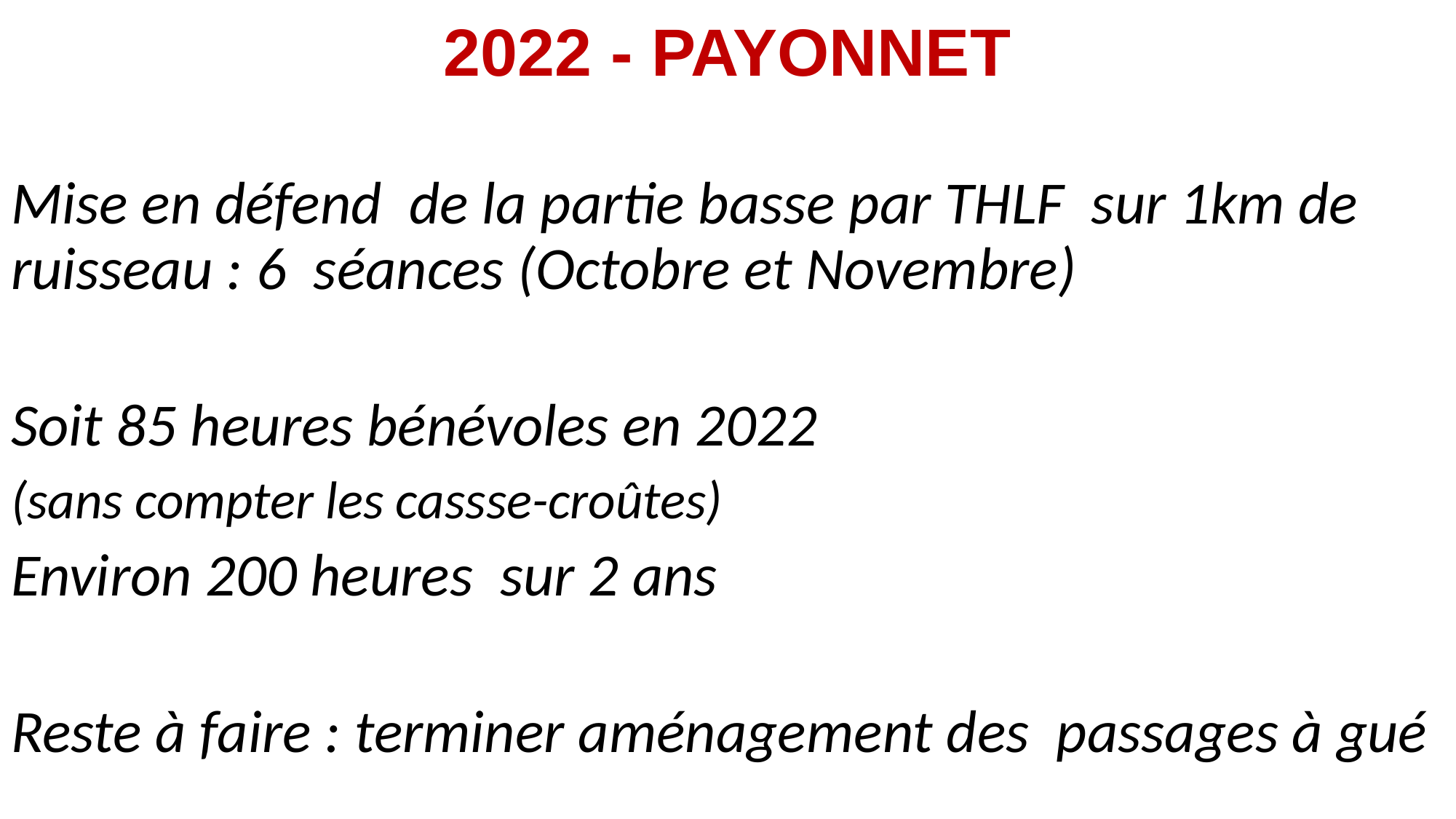

# 2022 - PAYONNET

Mise en défend  de la partie basse par THLF  sur 1km de ruisseau : 6  séances (Octobre et Novembre)

Soit 85 heures bénévoles en 2022
(sans compter les cassse-croûtes)
Environ 200 heures  sur 2 ans

Reste à faire : terminer aménagement des  passages à gué